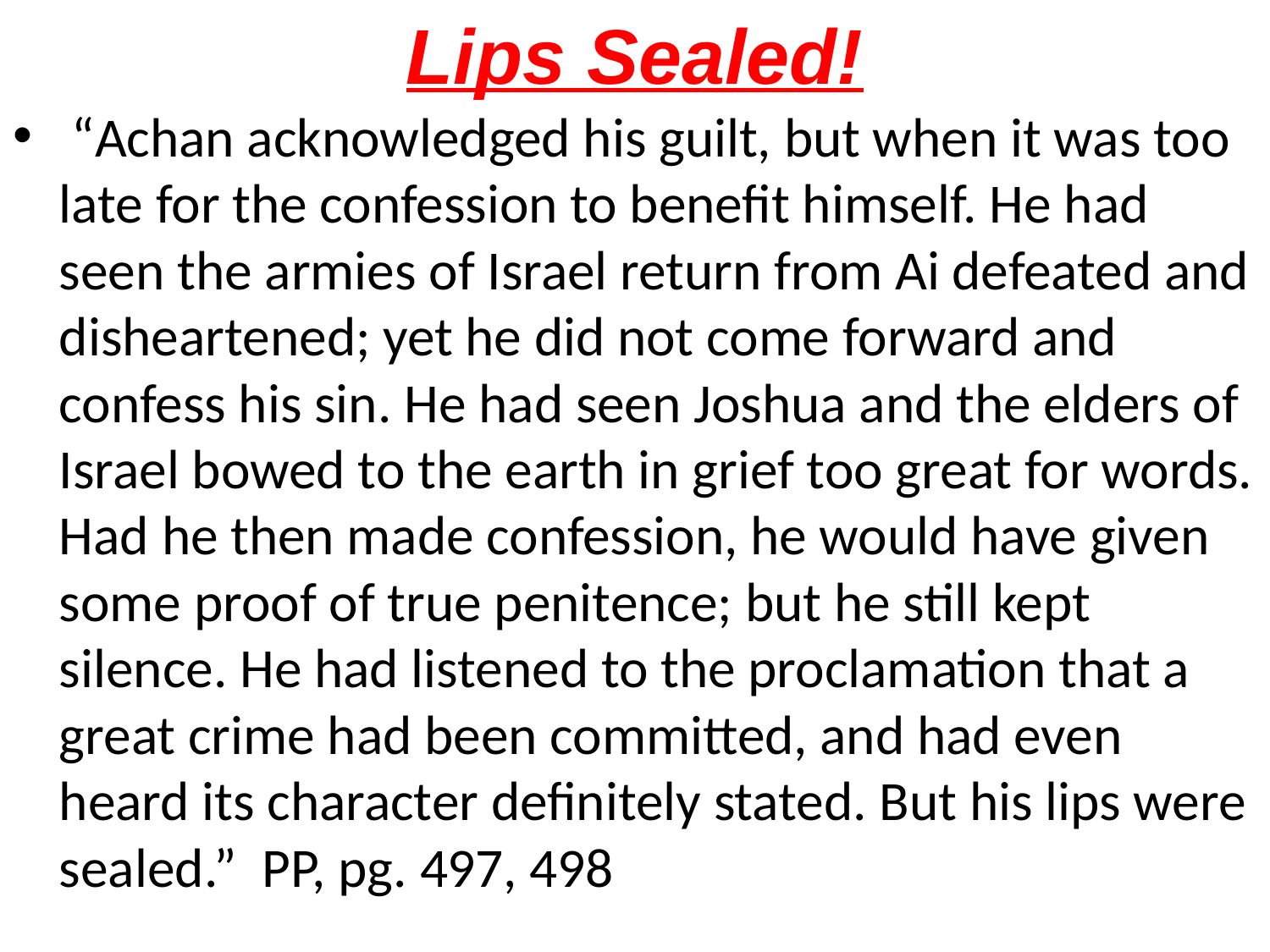

# Lips Sealed!
 “Achan acknowledged his guilt, but when it was too late for the confession to benefit himself. He had seen the armies of Israel return from Ai defeated and disheartened; yet he did not come forward and confess his sin. He had seen Joshua and the elders of Israel bowed to the earth in grief too great for words. Had he then made confession, he would have given some proof of true penitence; but he still kept silence. He had listened to the proclamation that a great crime had been committed, and had even heard its character definitely stated. But his lips were sealed.”  PP, pg. 497, 498